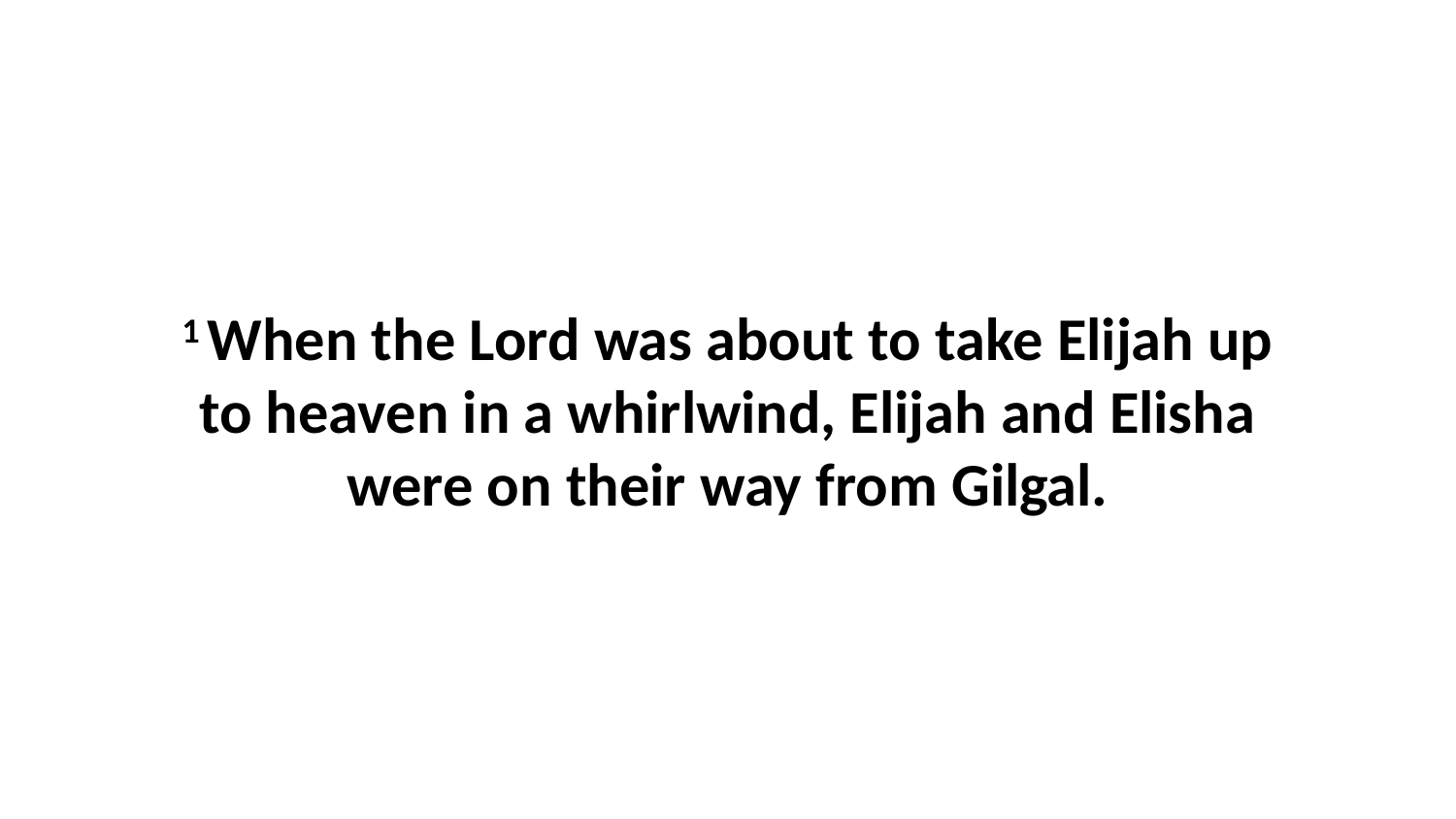

1 When the Lord was about to take Elijah up to heaven in a whirlwind, Elijah and Elisha were on their way from Gilgal.